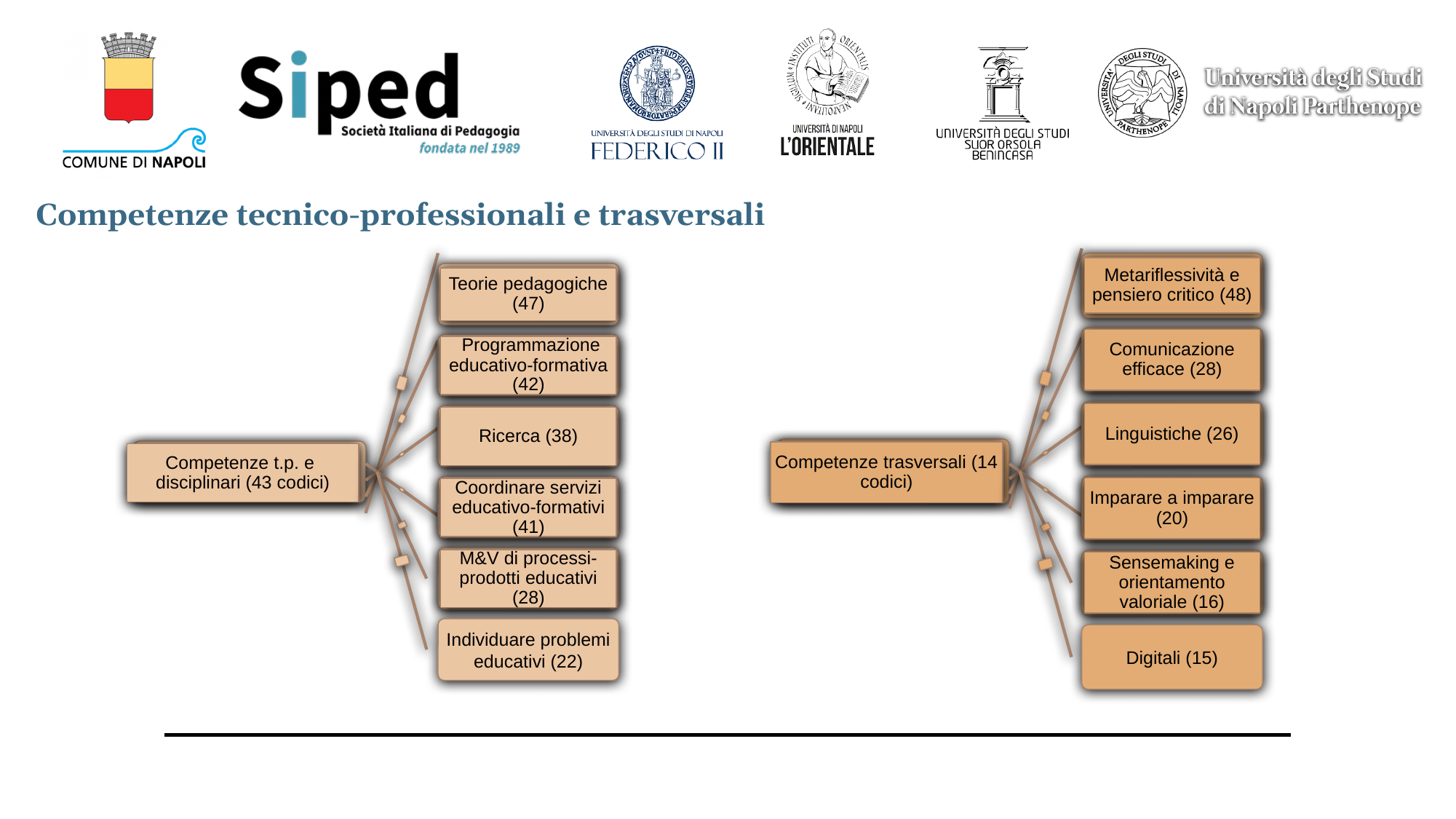

Competenze tecnico-professionali e trasversali

Metariflessività e pensiero critico (48)

Comunicazione efficace (28)

Linguistiche (26)

Competenze trasversali (14 codici)

Imparare a imparare (20)

Sensemaking e orientamento valoriale (16)

Digitali (15)

Teorie pedagogiche (47)

 Programmazione educativo-formativa (42)

Ricerca (38)

Competenze t.p. e
disciplinari (43 codici)

Coordinare servizi educativo-formativi (41)

M&V di processi-prodotti educativi (28)

Individuare problemi educativi (22)